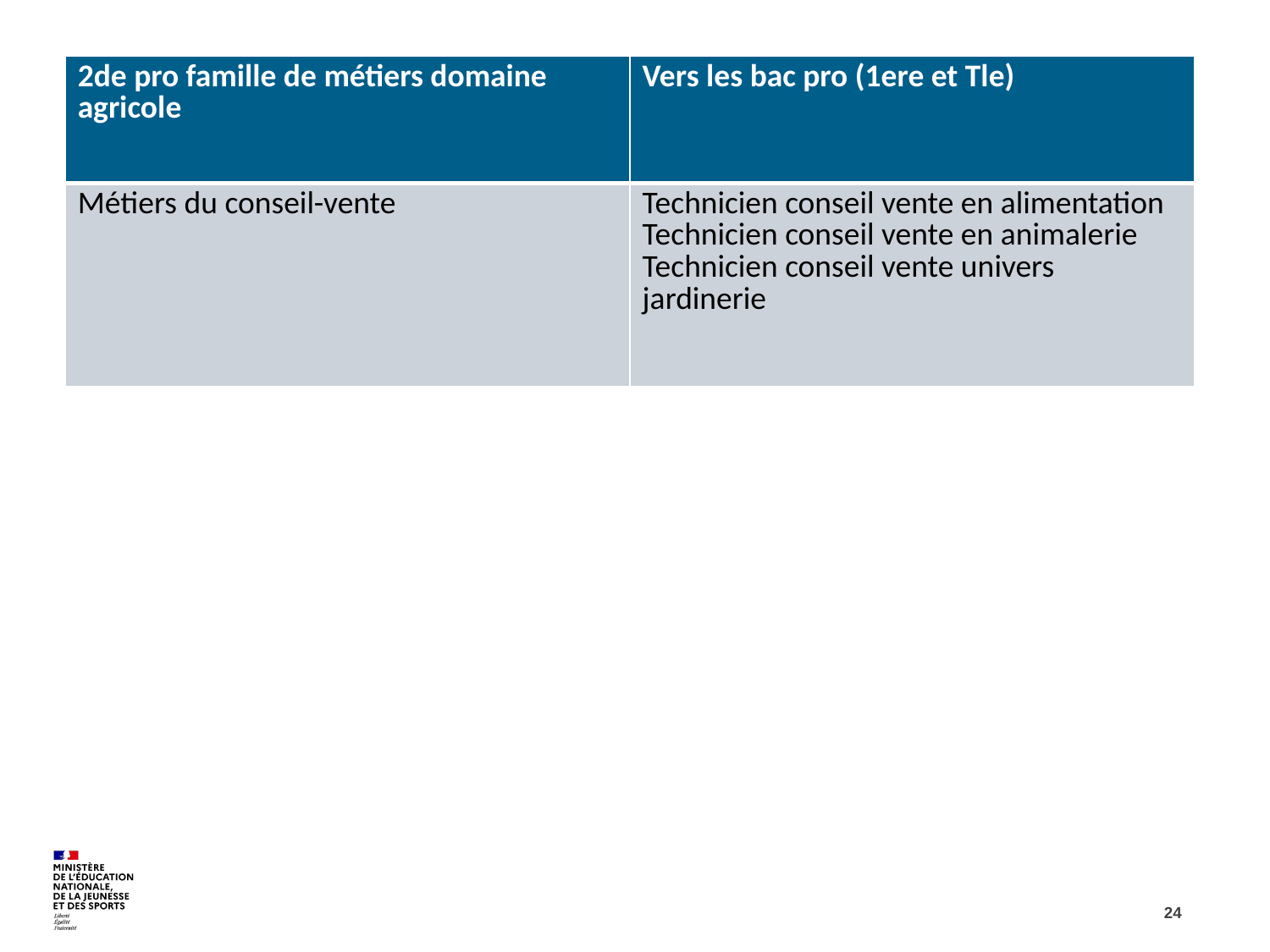

| 2de pro famille de métiers domaine agricole | Vers les bac pro (1ere et Tle) |
| --- | --- |
| Métiers du conseil-vente | Technicien conseil vente en alimentation Technicien conseil vente en animalerie Technicien conseil vente univers jardinerie |
24